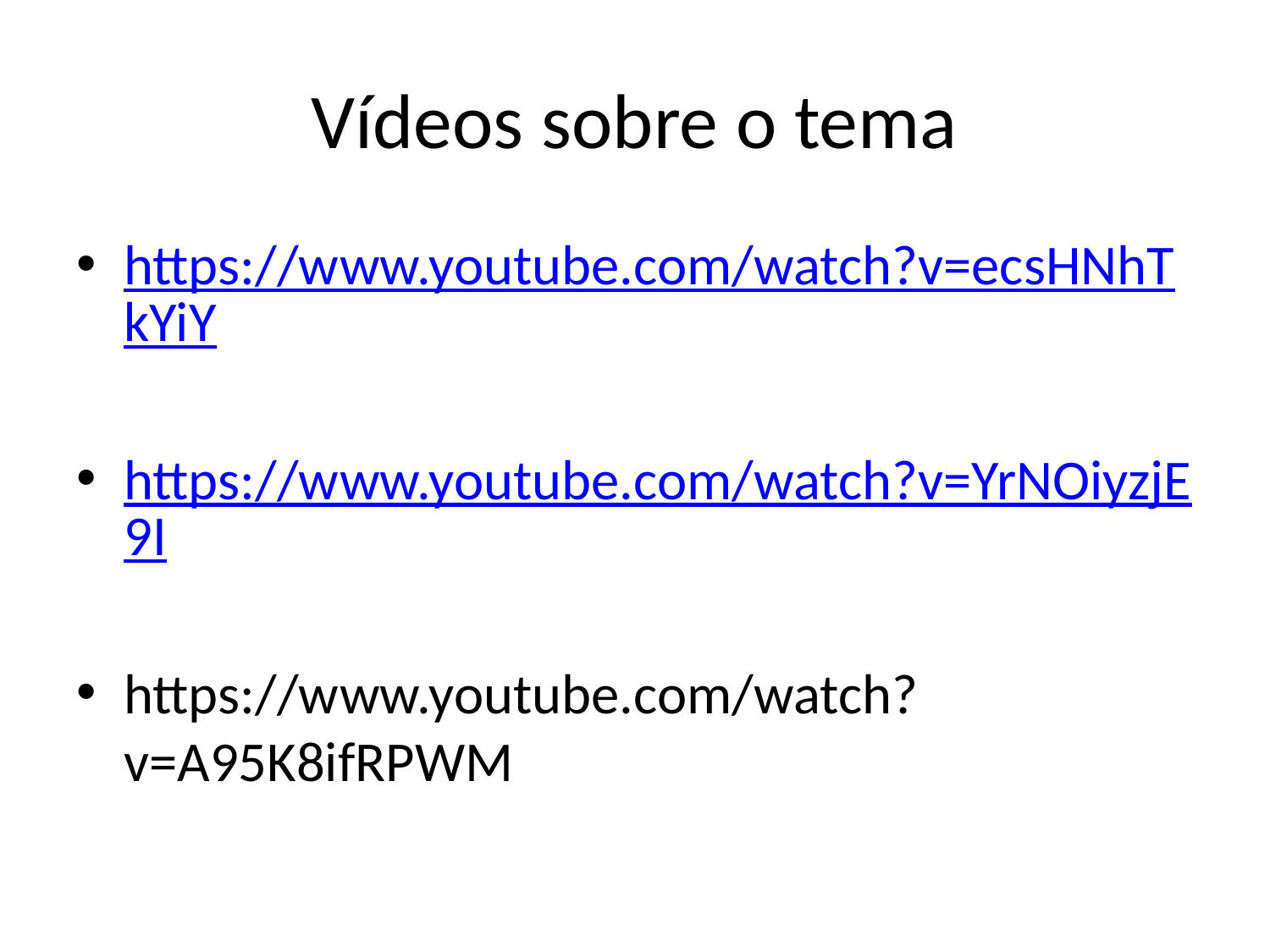

# Vídeos sobre o tema
https://www.youtube.com/watch?v=ecsHNhTkYiY

https://www.youtube.com/watch?v=YrNOiyzjE9I

https://www.youtube.com/watch?v=A95K8ifRPWM